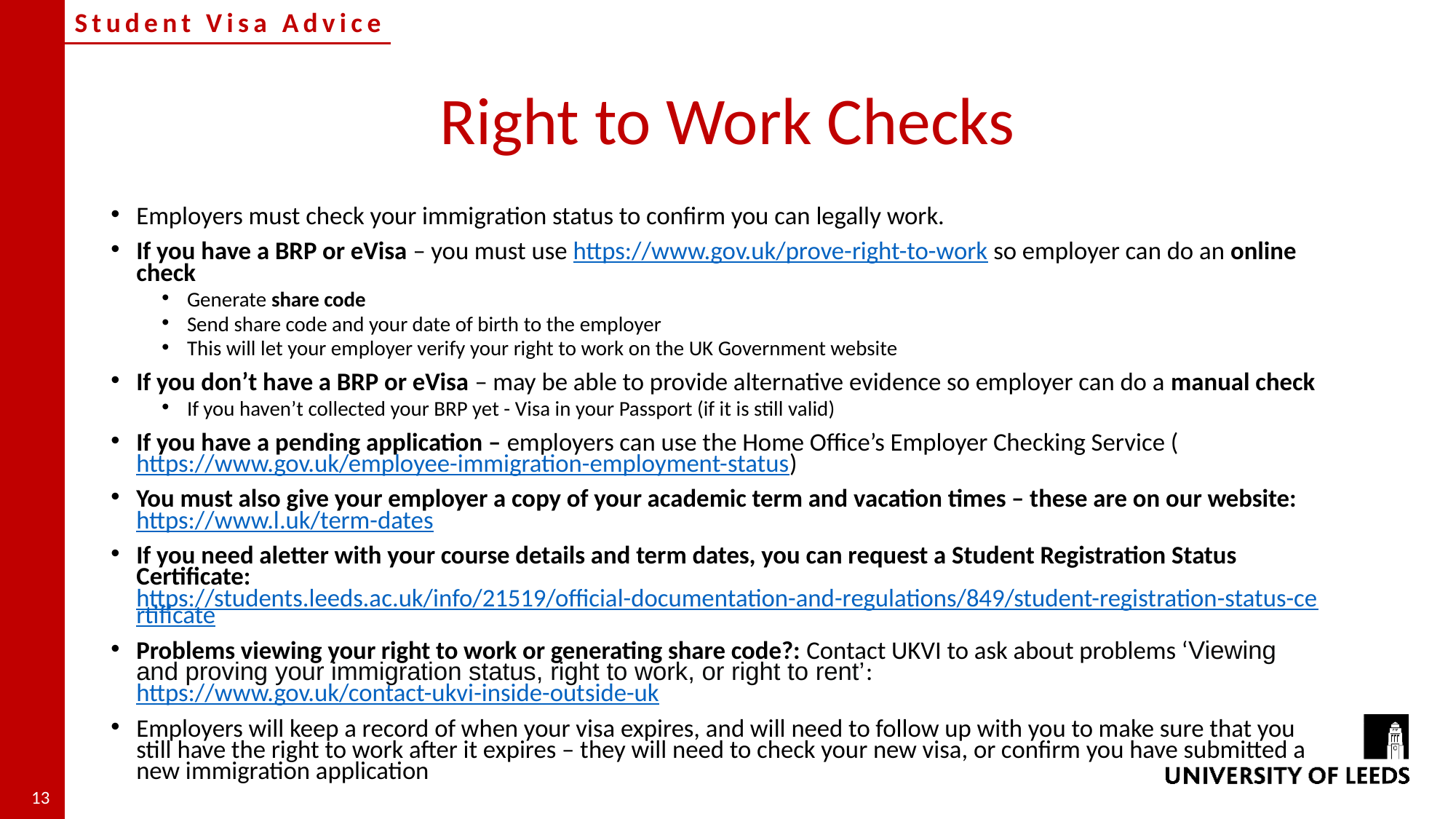

# Right to Work Checks
Employers must check your immigration status to confirm you can legally work.
If you have a BRP or eVisa – you must use https://www.gov.uk/prove-right-to-work so employer can do an online check
Generate share code
Send share code and your date of birth to the employer
This will let your employer verify your right to work on the UK Government website
If you don’t have a BRP or eVisa – may be able to provide alternative evidence so employer can do a manual check
If you haven’t collected your BRP yet - Visa in your Passport (if it is still valid)
If you have a pending application – employers can use the Home Office’s Employer Checking Service (https://www.gov.uk/employee-immigration-employment-status)
You must also give your employer a copy of your academic term and vacation times – these are on our website: https://www.l.uk/term-dates
If you need aletter with your course details and term dates, you can request a Student Registration Status Certificate: https://students.leeds.ac.uk/info/21519/official-documentation-and-regulations/849/student-registration-status-certificate
Problems viewing your right to work or generating share code?: Contact UKVI to ask about problems ‘Viewing and proving your immigration status, right to work, or right to rent’: https://www.gov.uk/contact-ukvi-inside-outside-uk
Employers will keep a record of when your visa expires, and will need to follow up with you to make sure that you still have the right to work after it expires – they will need to check your new visa, or confirm you have submitted a new immigration application
13